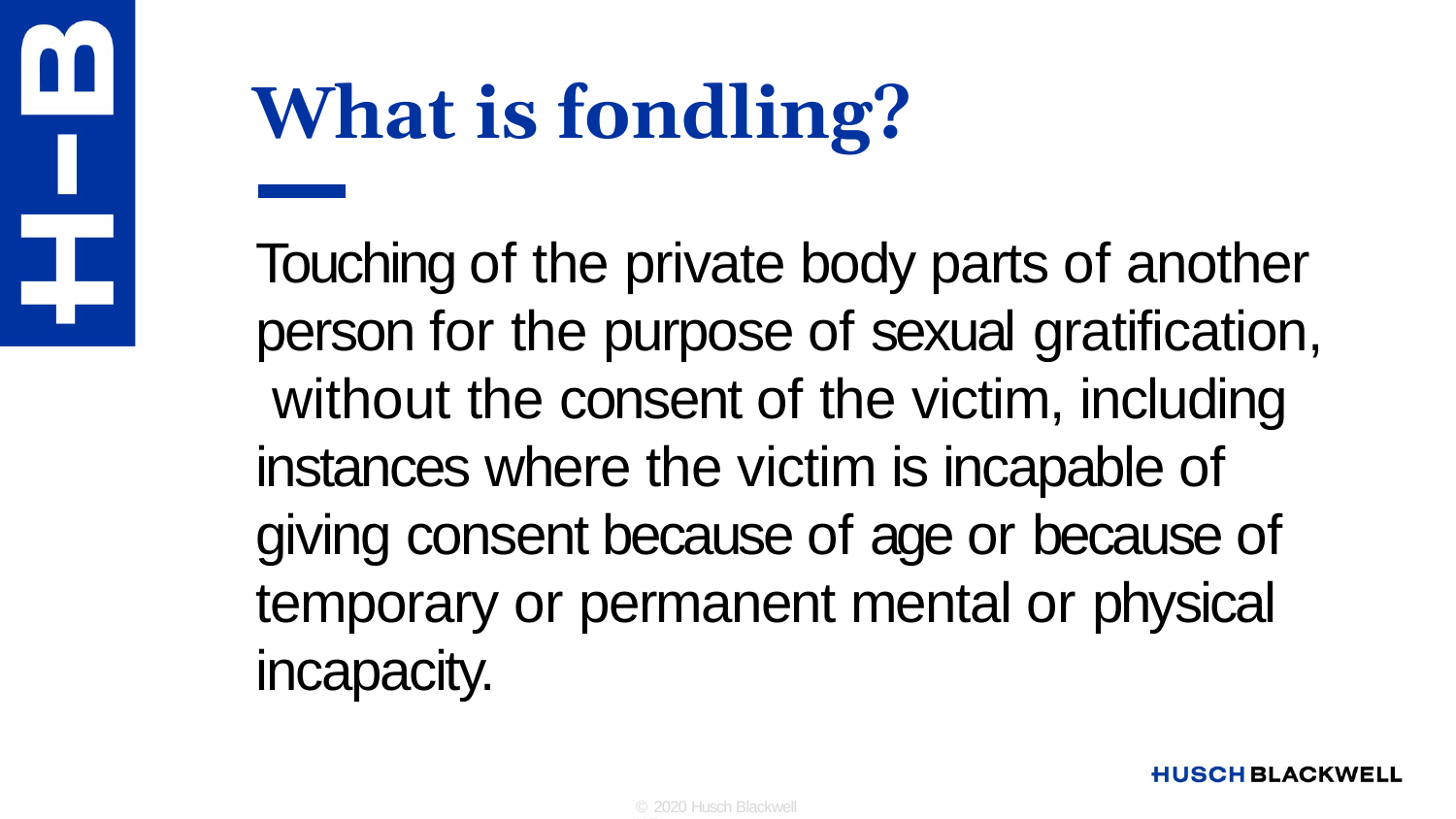

# What is fondling?

Touching of the private body parts of another  person for the purpose of sexual gratification,  without the consent of the victim, including  instances where the victim is incapable of  giving consent because of age or because of  temporary or permanent mental or physical  incapacity.

© 2020 Husch Blackwell LLP